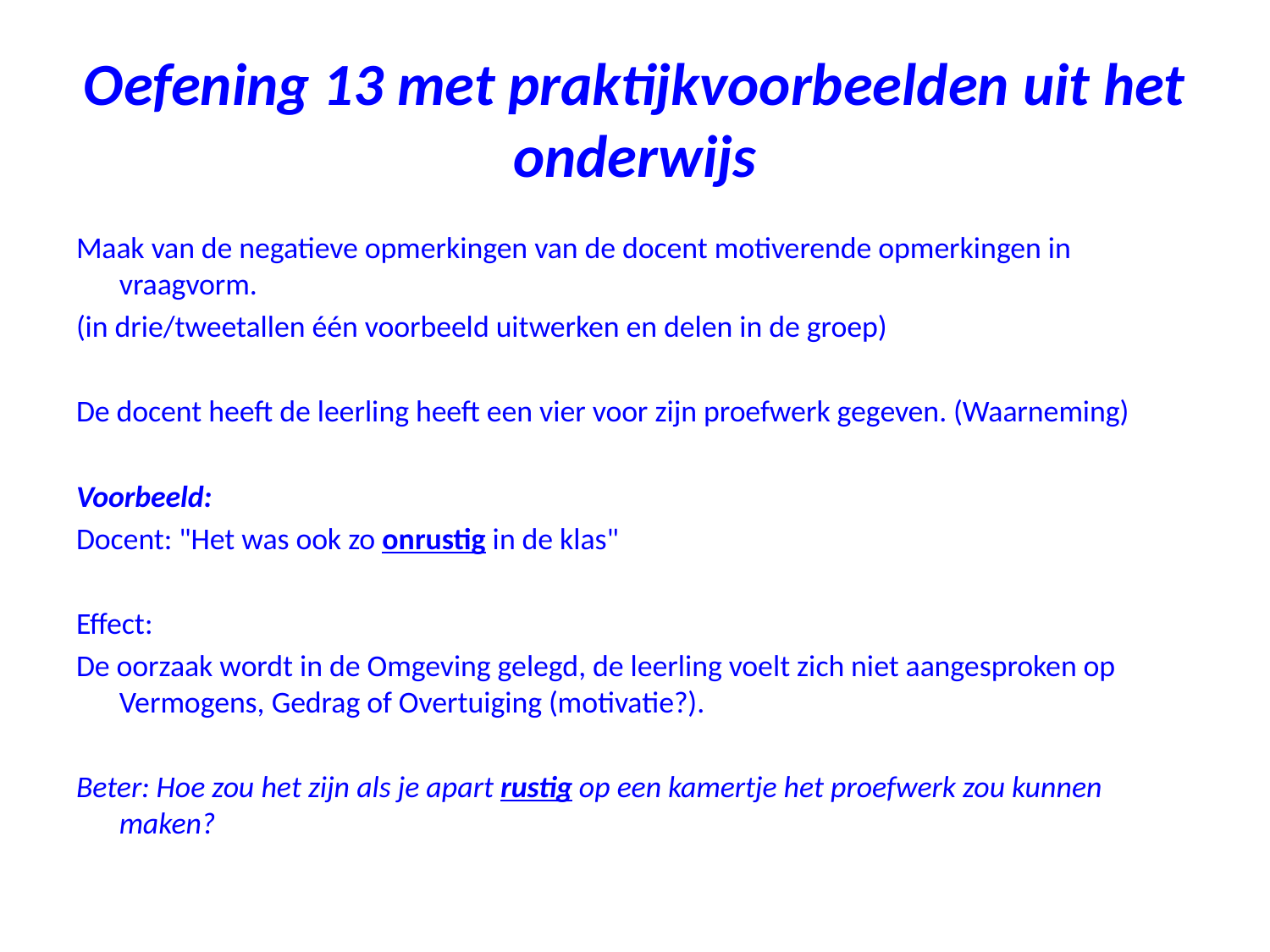

# Oefening 13 met praktijkvoorbeelden uit het onderwijs
Maak van de negatieve opmerkingen van de docent motiverende opmerkingen in vraagvorm.
(in drie/tweetallen één voorbeeld uitwerken en delen in de groep)

De docent heeft de leerling heeft een vier voor zijn proefwerk gegeven. (Waarneming)

Voorbeeld:
Docent: "Het was ook zo onrustig in de klas"

Effect:
De oorzaak wordt in de Omgeving gelegd, de leerling voelt zich niet aangesproken op Vermogens, Gedrag of Overtuiging (motivatie?).

Beter: Hoe zou het zijn als je apart rustig op een kamertje het proefwerk zou kunnen maken?